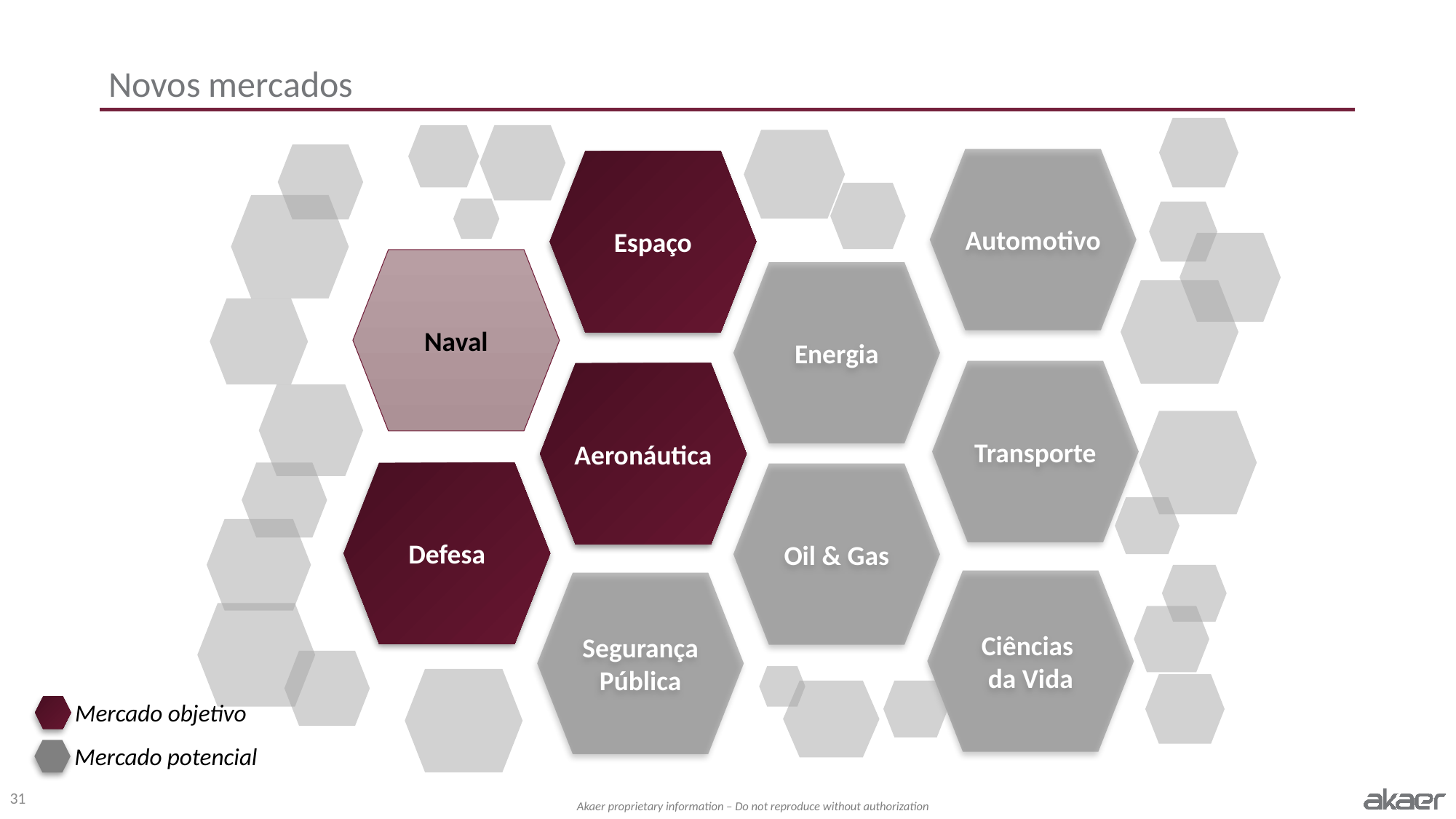

# Novos mercados

Automotivo
Espaço

Naval
Energia

Transporte
Aeronáutica

Defesa
Oil & Gas

Ciências
da Vida
Segurança Pública

Mercado objetivo

Mercado potencial